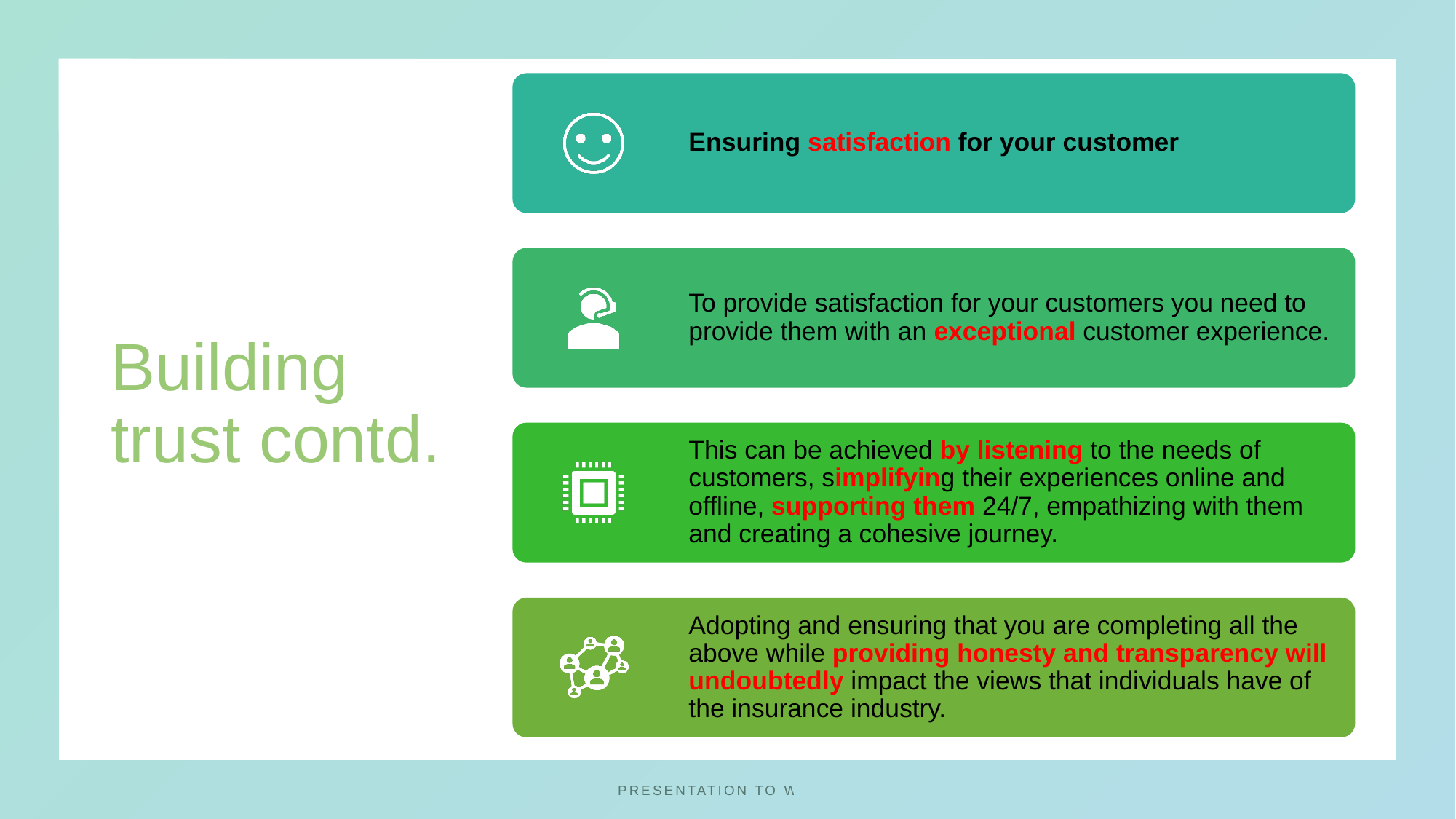

# Building trust contd.
Ensuring satisfaction for your customer
To provide satisfaction for your customers you need to provide them with an exceptional customer experience.
This can be achieved by listening to the needs of customers, simplifying their experiences online and offline, supporting them 24/7, empathizing with them and creating a cohesive journey.
Adopting and ensuring that you are completing all the above while providing honesty and transparency will undoubtedly impact the views that individuals have of the insurance industry.
Presentation to waica